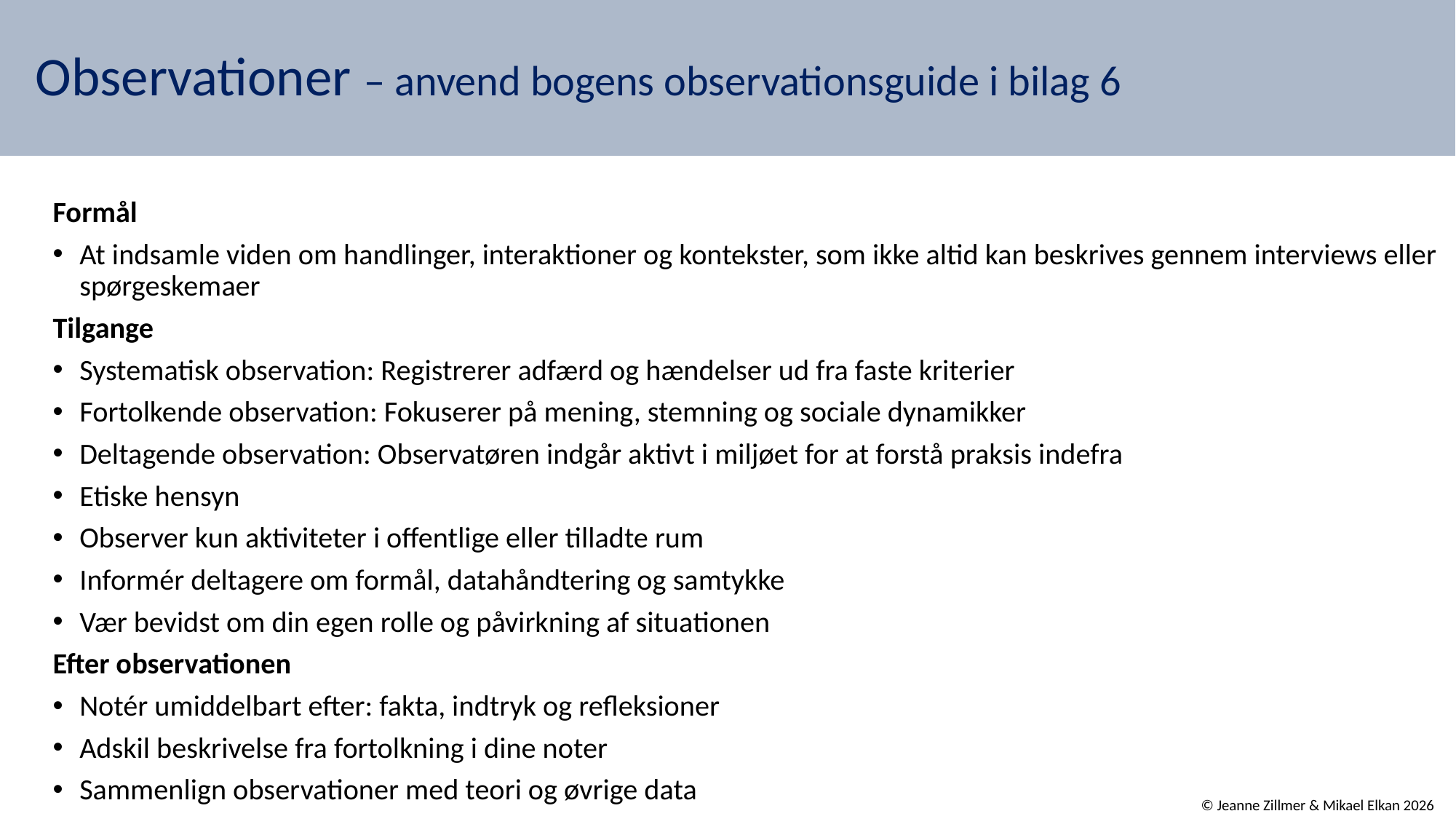

# Observationer – anvend bogens observationsguide i bilag 6
Formål
At indsamle viden om handlinger, interaktioner og kontekster, som ikke altid kan beskrives gennem interviews eller spørgeskemaer
Tilgange
Systematisk observation: Registrerer adfærd og hændelser ud fra faste kriterier
Fortolkende observation: Fokuserer på mening, stemning og sociale dynamikker
Deltagende observation: Observatøren indgår aktivt i miljøet for at forstå praksis indefra
Etiske hensyn
Observer kun aktiviteter i offentlige eller tilladte rum
Informér deltagere om formål, datahåndtering og samtykke
Vær bevidst om din egen rolle og påvirkning af situationen
Efter observationen
Notér umiddelbart efter: fakta, indtryk og refleksioner
Adskil beskrivelse fra fortolkning i dine noter
Sammenlign observationer med teori og øvrige data

© Jeanne Zillmer & Mikael Elkan 2026